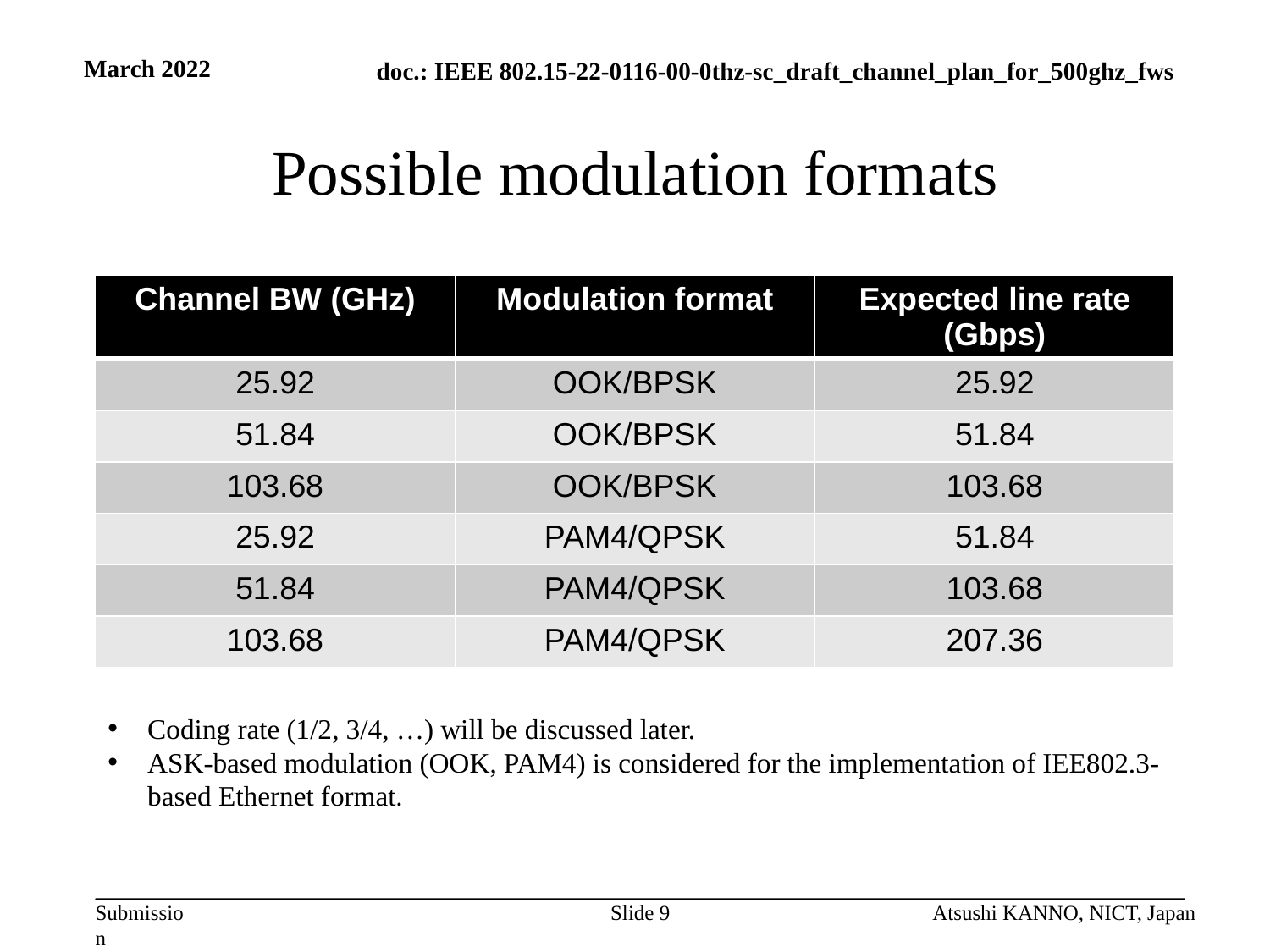

March 2022
# Possible modulation formats
| Channel BW (GHz) | Modulation format | Expected line rate (Gbps) |
| --- | --- | --- |
| 25.92 | OOK/BPSK | 25.92 |
| 51.84 | OOK/BPSK | 51.84 |
| 103.68 | OOK/BPSK | 103.68 |
| 25.92 | PAM4/QPSK | 51.84 |
| 51.84 | PAM4/QPSK | 103.68 |
| 103.68 | PAM4/QPSK | 207.36 |
Coding rate (1/2, 3/4, …) will be discussed later.
ASK-based modulation (OOK, PAM4) is considered for the implementation of IEE802.3-based Ethernet format.

Slide 9
Atsushi KANNO, NICT, Japan